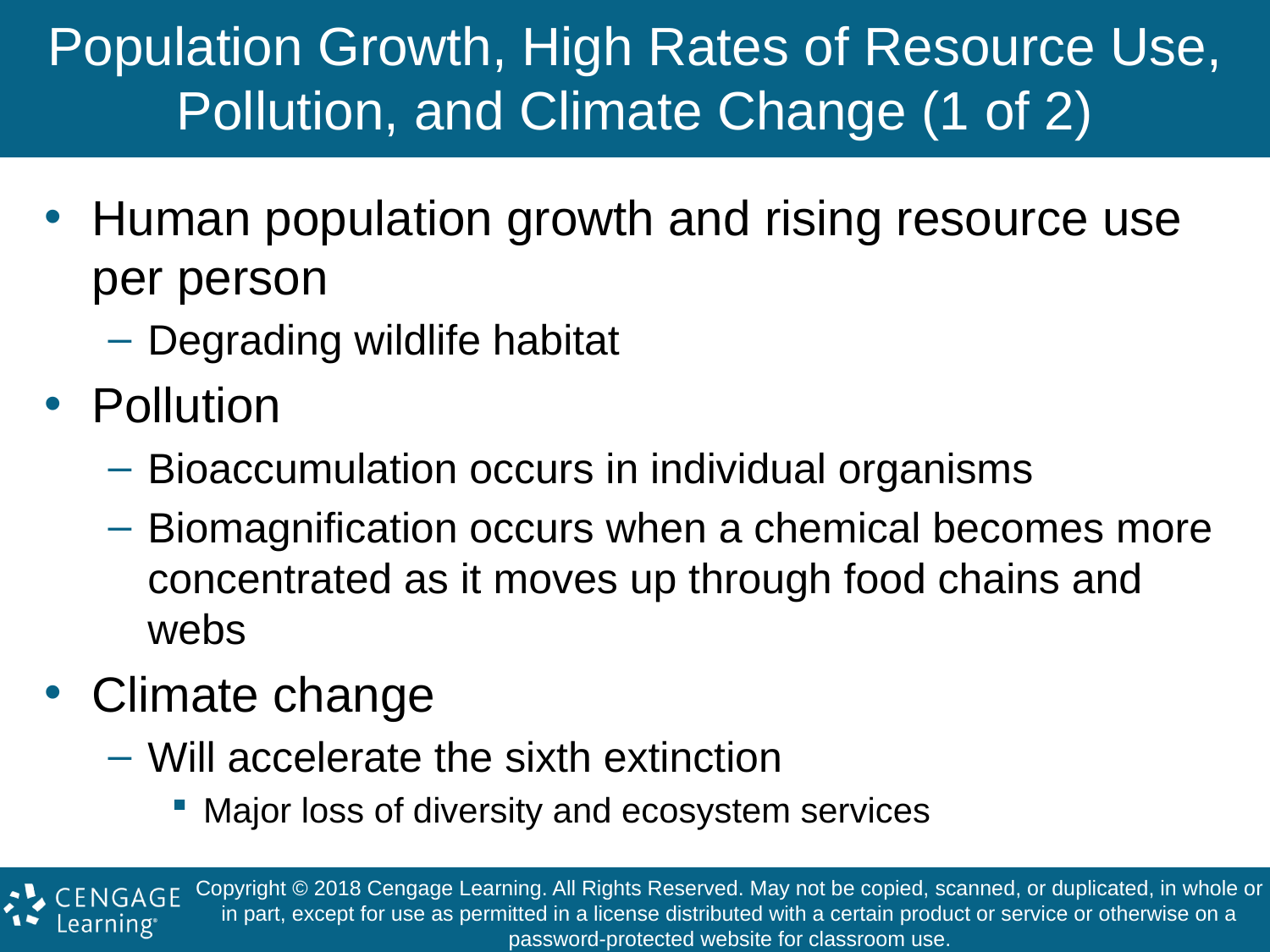

# Population Growth, High Rates of Resource Use, Pollution, and Climate Change (1 of 2)
Human population growth and rising resource use per person
Degrading wildlife habitat
Pollution
Bioaccumulation occurs in individual organisms
Biomagnification occurs when a chemical becomes more concentrated as it moves up through food chains and webs
Climate change
Will accelerate the sixth extinction
Major loss of diversity and ecosystem services